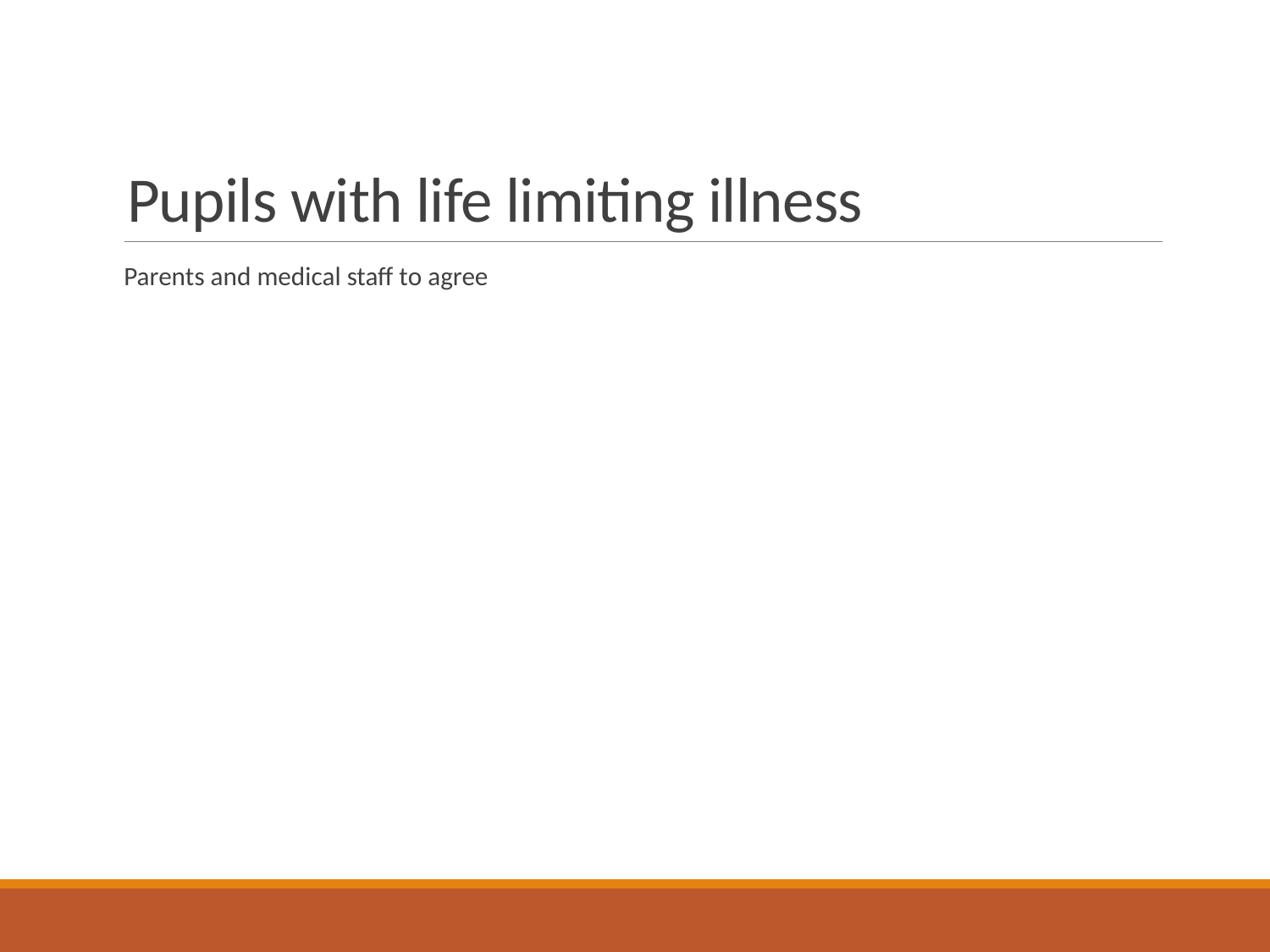

# Pupils with life limiting illness
Parents and medical staff to agree